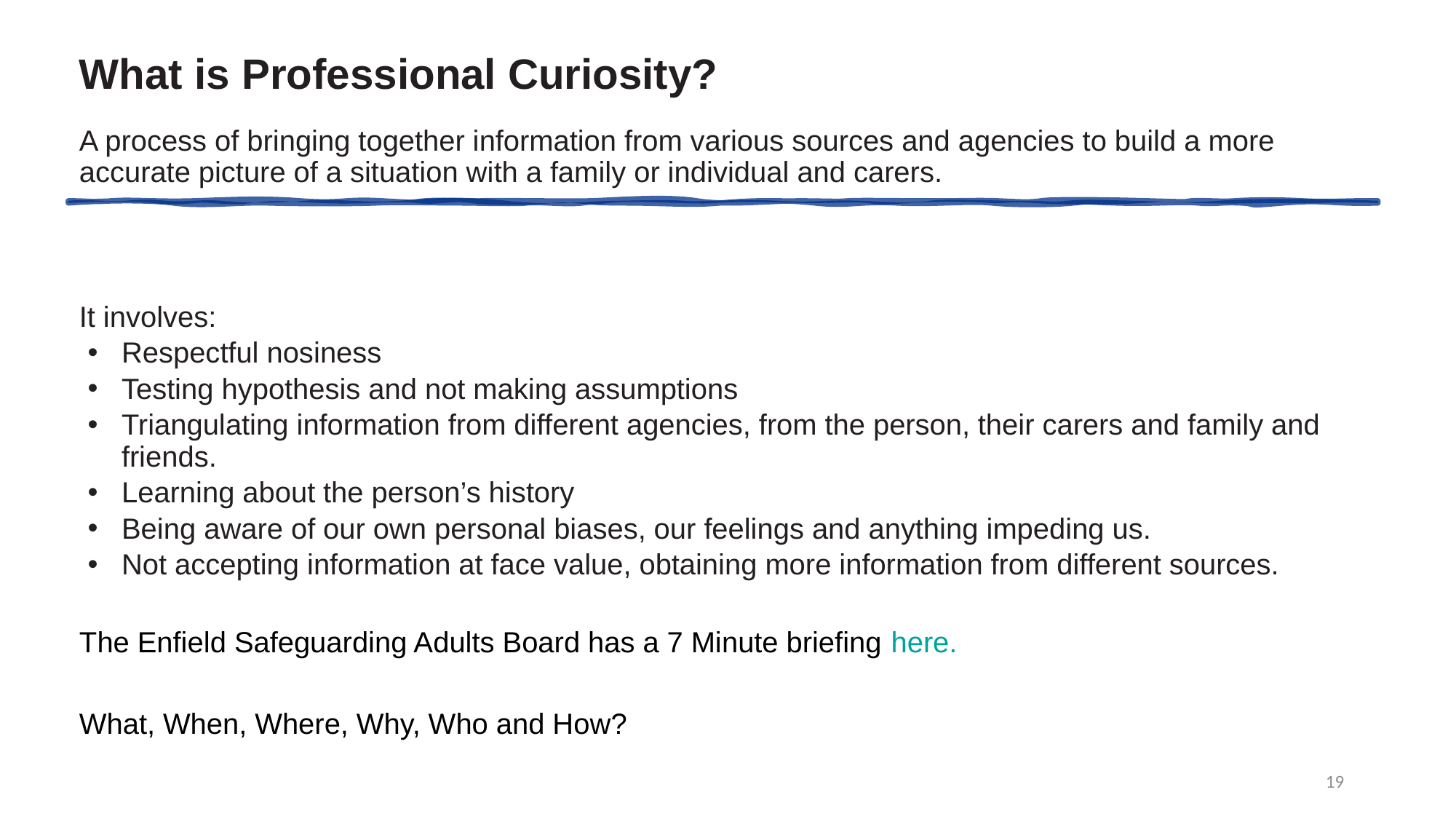

# What is Professional Curiosity?
A process of bringing together information from various sources and agencies to build a more accurate picture of a situation with a family or individual and carers.

It involves:
Respectful nosiness
Testing hypothesis and not making assumptions
Triangulating information from different agencies, from the person, their carers and family and friends.
Learning about the person’s history
Being aware of our own personal biases, our feelings and anything impeding us.
Not accepting information at face value, obtaining more information from different sources.

The Enfield Safeguarding Adults Board has a 7 Minute briefing here.

What, When, Where, Why, Who and How?

19